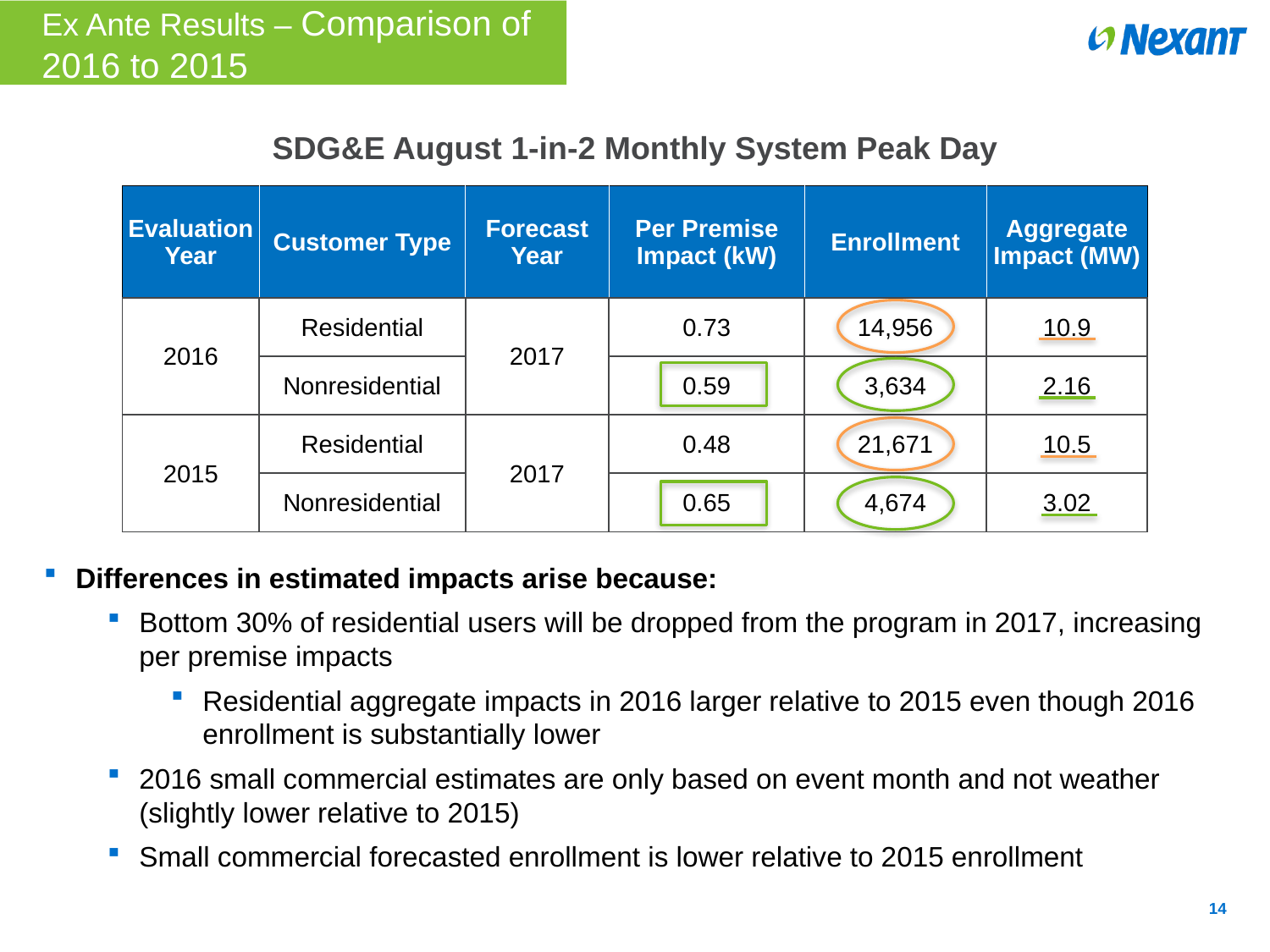

# Ex Ante Results – Comparison of 2016 to 2015
SDG&E August 1-in-2 Monthly System Peak Day
| Evaluation Year | Customer Type | Forecast Year | Per Premise Impact (kW) | Enrollment | Aggregate Impact (MW) |
| --- | --- | --- | --- | --- | --- |
| 2016 | Residential | 2017 | 0.73 | 14,956 | 10.9 |
|  | Nonresidential |  | 0.59 | 3,634 | 2.16 |
| 2015 | Residential | 2017 | 0.48 | 21,671 | 10.5 |
|  | Nonresidential |  | 0.65 | 4,674 | 3.02 |

Differences in estimated impacts arise because:
Bottom 30% of residential users will be dropped from the program in 2017, increasing per premise impacts
Residential aggregate impacts in 2016 larger relative to 2015 even though 2016 enrollment is substantially lower
2016 small commercial estimates are only based on event month and not weather (slightly lower relative to 2015)
Small commercial forecasted enrollment is lower relative to 2015 enrollment
14